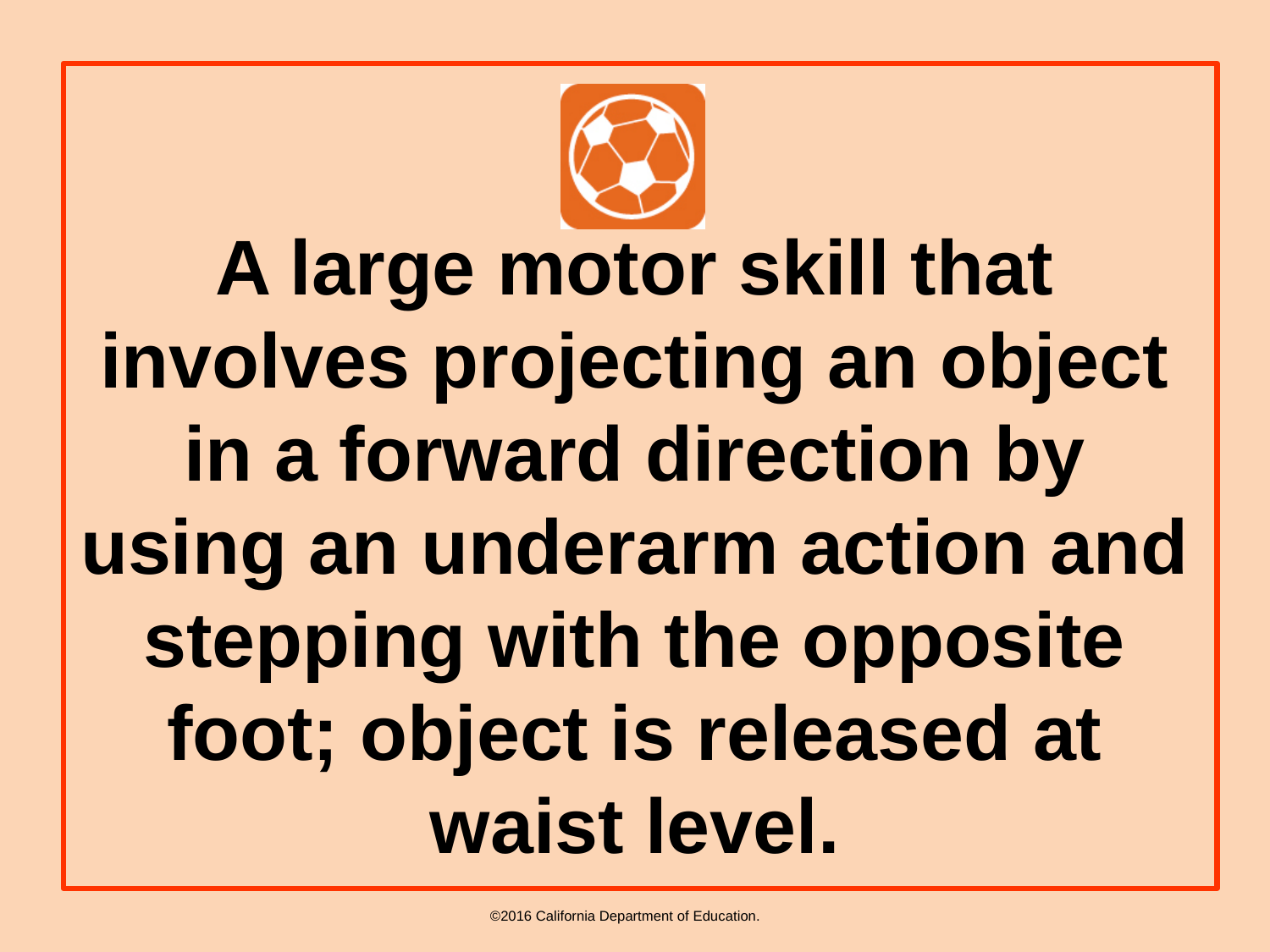

A large motor skill that involves projecting an object in a forward direction by using an underarm action and stepping with the opposite foot; object is released at waist level.